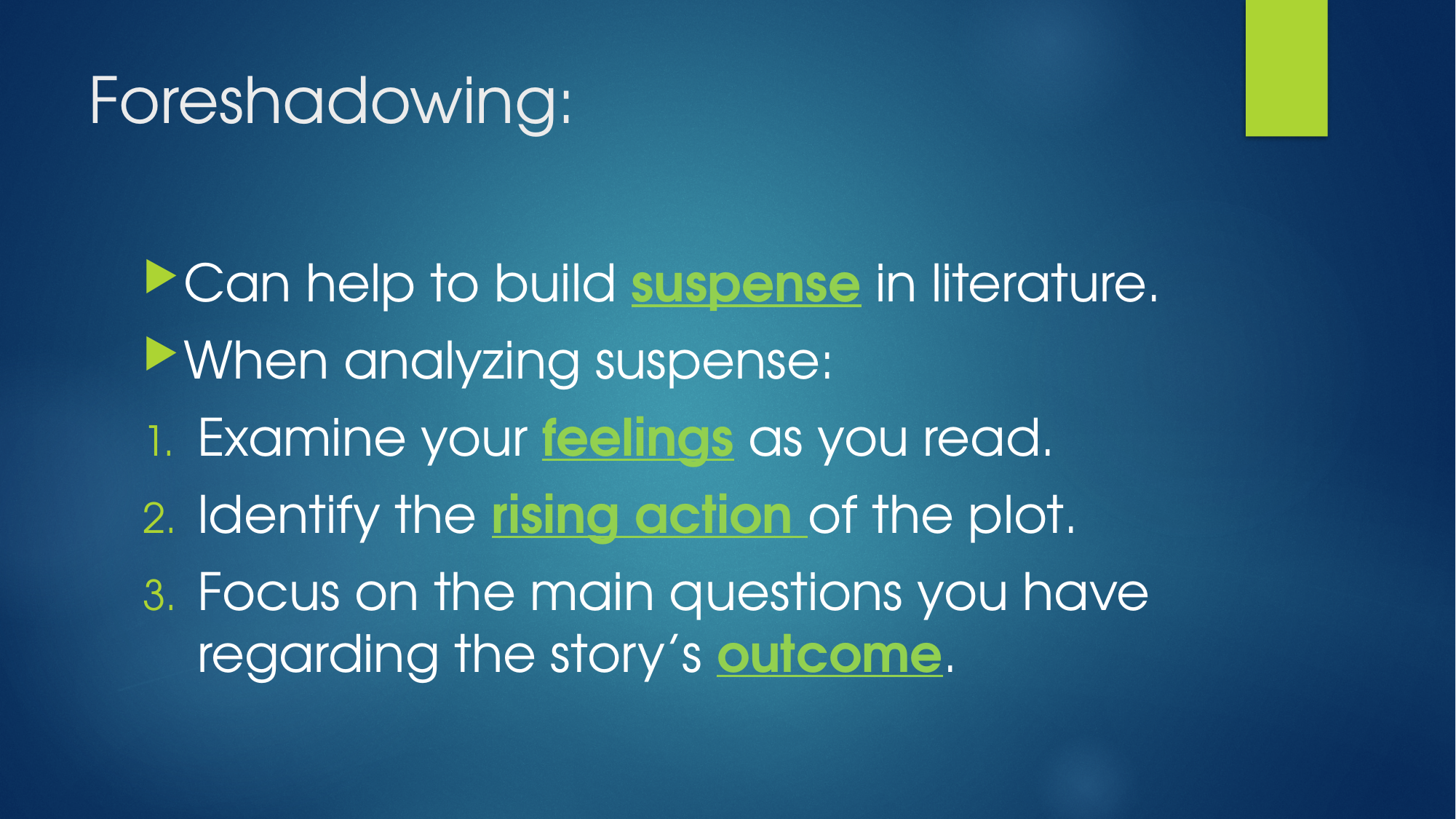

# Foreshadowing:
Can help to build suspense in literature.
When analyzing suspense:
Examine your feelings as you read.
Identify the rising action of the plot.
Focus on the main questions you have regarding the story’s outcome.